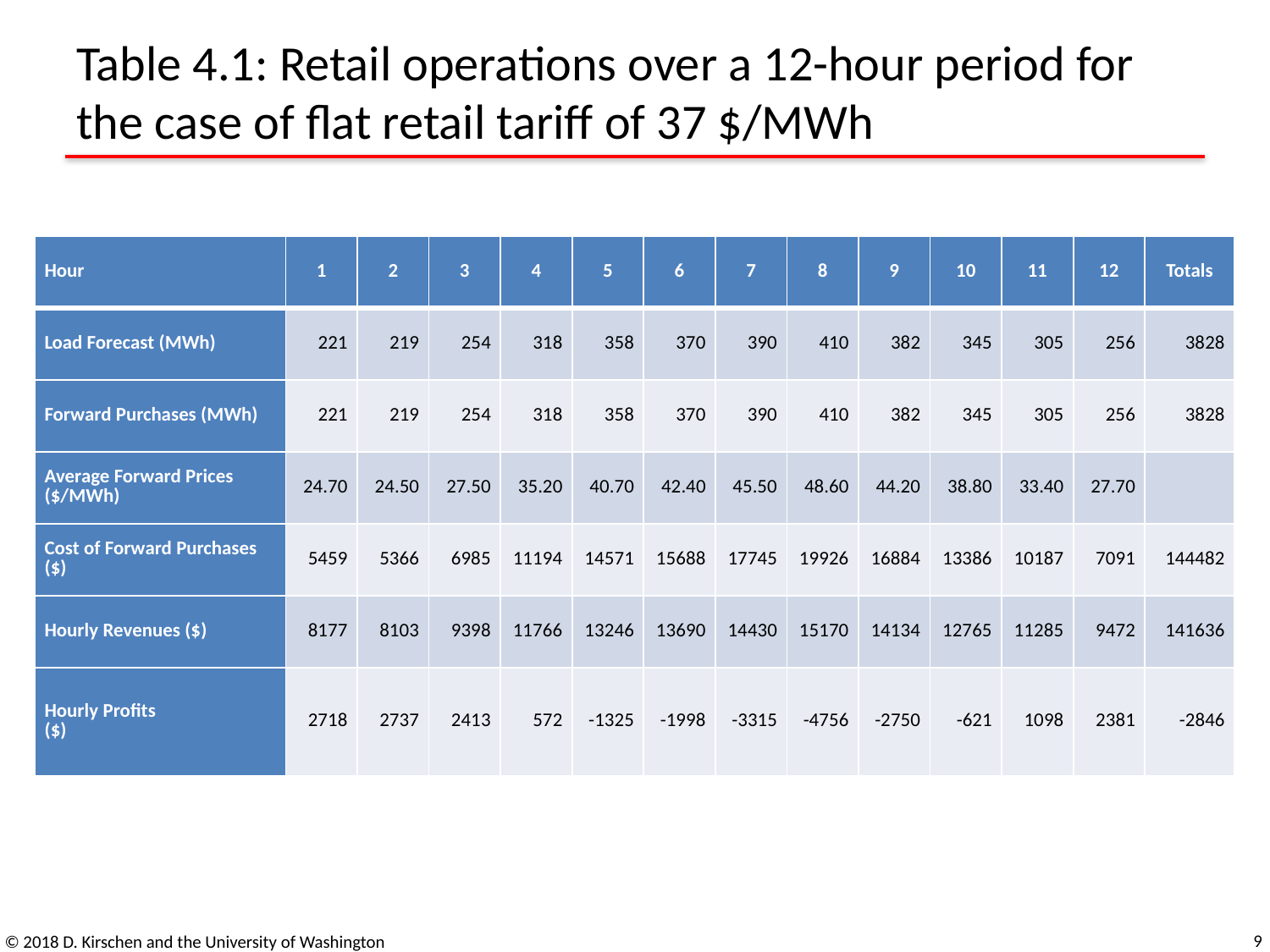

# Table 4.1: Retail operations over a 12-hour period for the case of flat retail tariff of 37 $/MWh
| Hour | 1 | 2 | 3 | 4 | 5 | 6 | 7 | 8 | 9 | 10 | 11 | 12 | Totals |
| --- | --- | --- | --- | --- | --- | --- | --- | --- | --- | --- | --- | --- | --- |
| Load Forecast (MWh) | 221 | 219 | 254 | 318 | 358 | 370 | 390 | 410 | 382 | 345 | 305 | 256 | 3828 |
| Forward Purchases (MWh) | 221 | 219 | 254 | 318 | 358 | 370 | 390 | 410 | 382 | 345 | 305 | 256 | 3828 |
| Average Forward Prices ($/MWh) | 24.70 | 24.50 | 27.50 | 35.20 | 40.70 | 42.40 | 45.50 | 48.60 | 44.20 | 38.80 | 33.40 | 27.70 |  |
| Cost of Forward Purchases ($) | 5459 | 5366 | 6985 | 11194 | 14571 | 15688 | 17745 | 19926 | 16884 | 13386 | 10187 | 7091 | 144482 |
| Hourly Revenues ($) | 8177 | 8103 | 9398 | 11766 | 13246 | 13690 | 14430 | 15170 | 14134 | 12765 | 11285 | 9472 | 141636 |
| Hourly Profits ($) | 2718 | 2737 | 2413 | 572 | -1325 | -1998 | -3315 | -4756 | -2750 | -621 | 1098 | 2381 | -2846 |
9
© 2018 D. Kirschen and the University of Washington